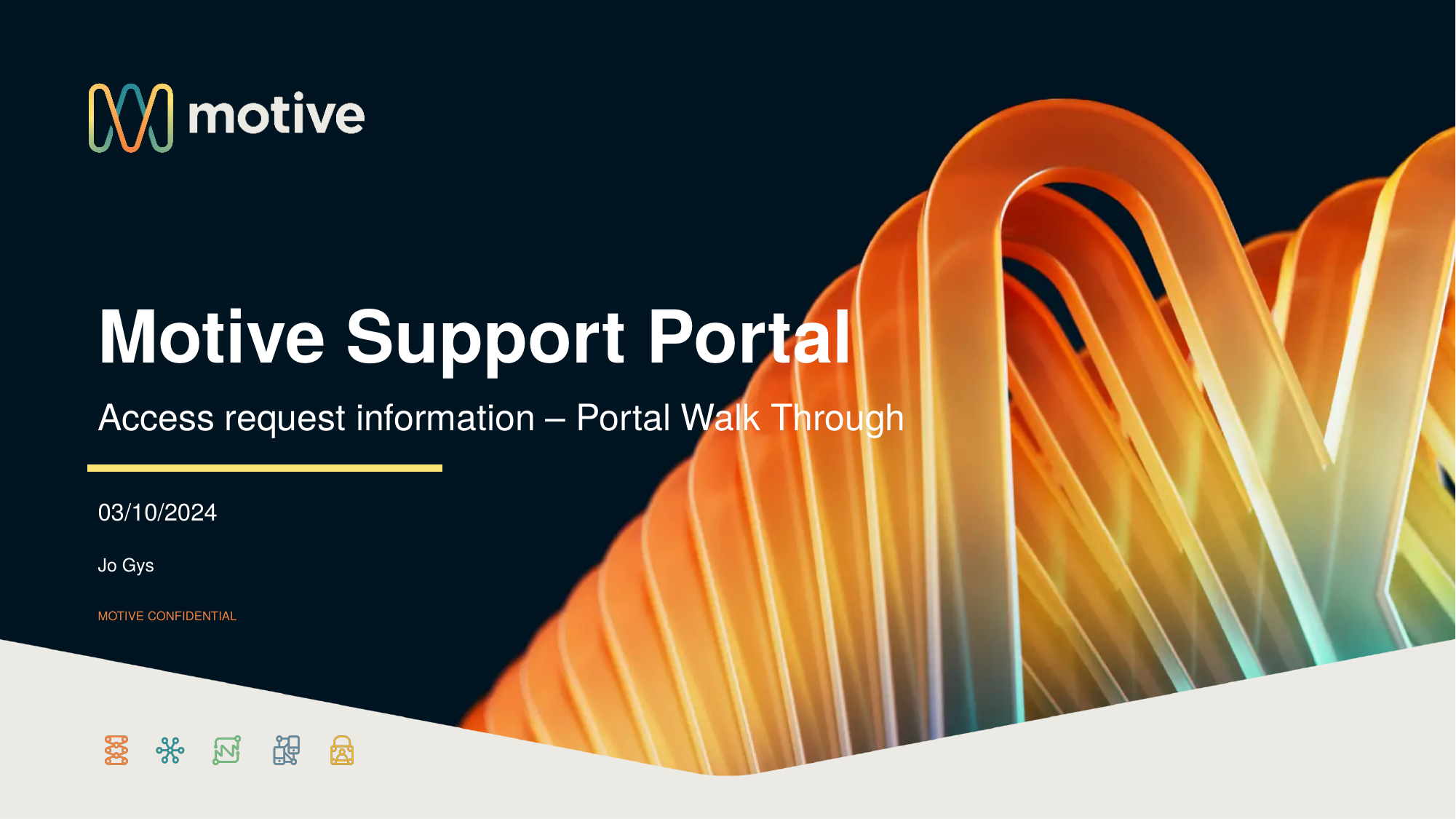

# Motive Support Portal
Access request information – Portal Walk Through
03/10/2024
Jo Gys
MOTIVE CONFIDENTIAL